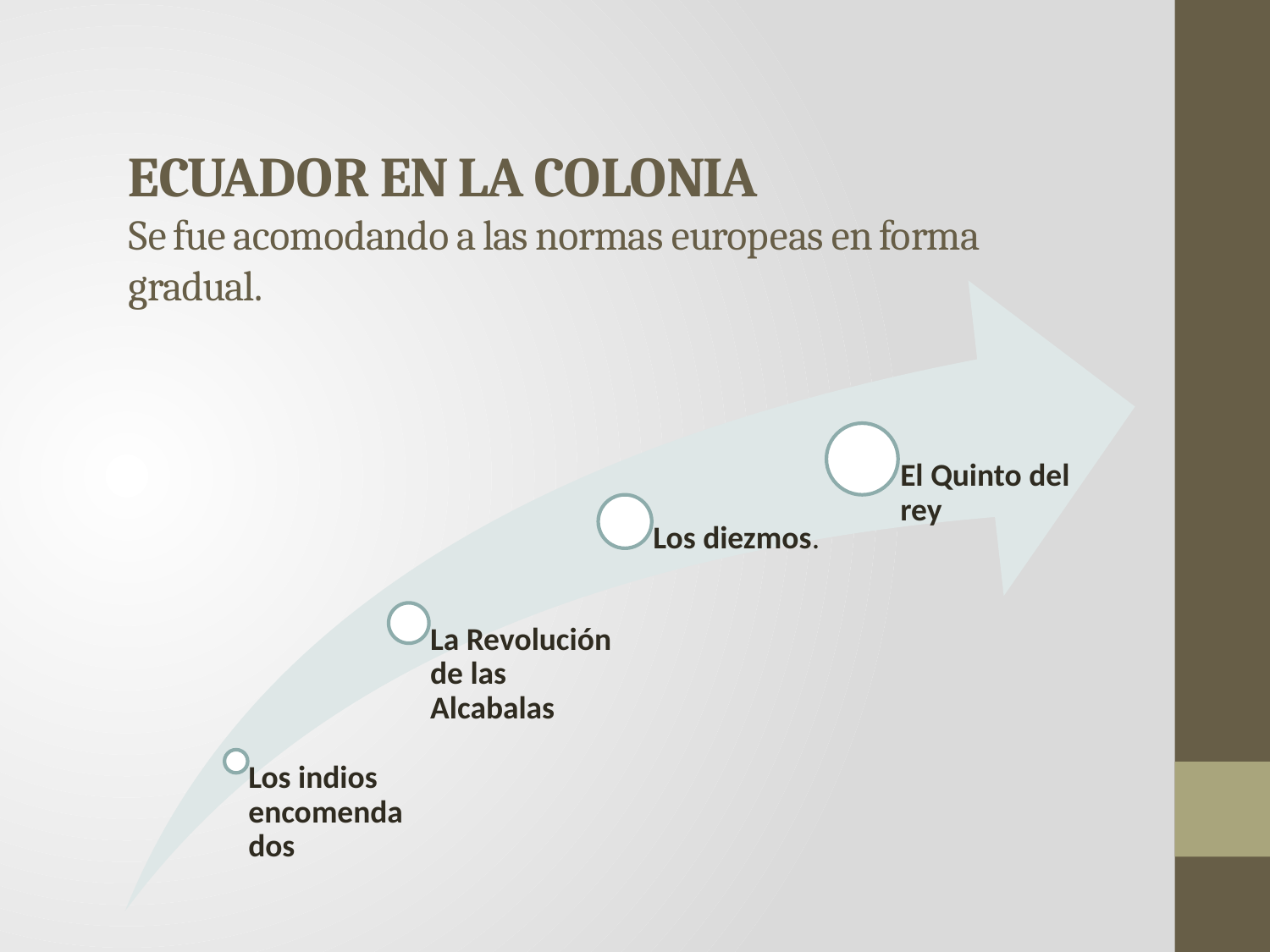

# ECUADOR EN LA COLONIA Se fue acomodando a las normas europeas en forma gradual.
Los indios encomendados
La Revolución de las Alcabalas
Los diezmos.
El Quinto del rey